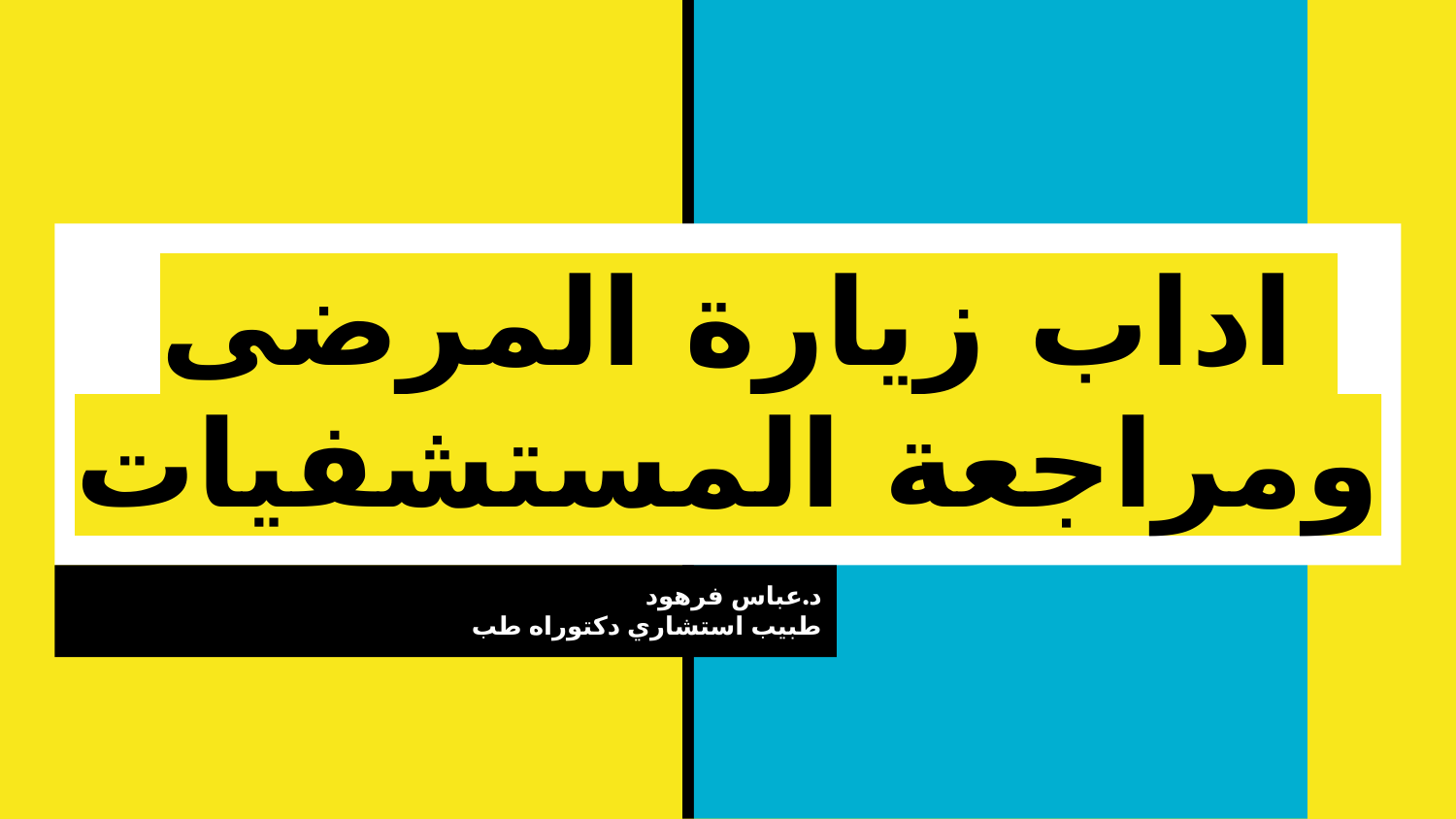

# اداب زيارة المرضى ومراجعة المستشفيات

د.عباس فرهود
طبيب استشاري دكتوراه طب